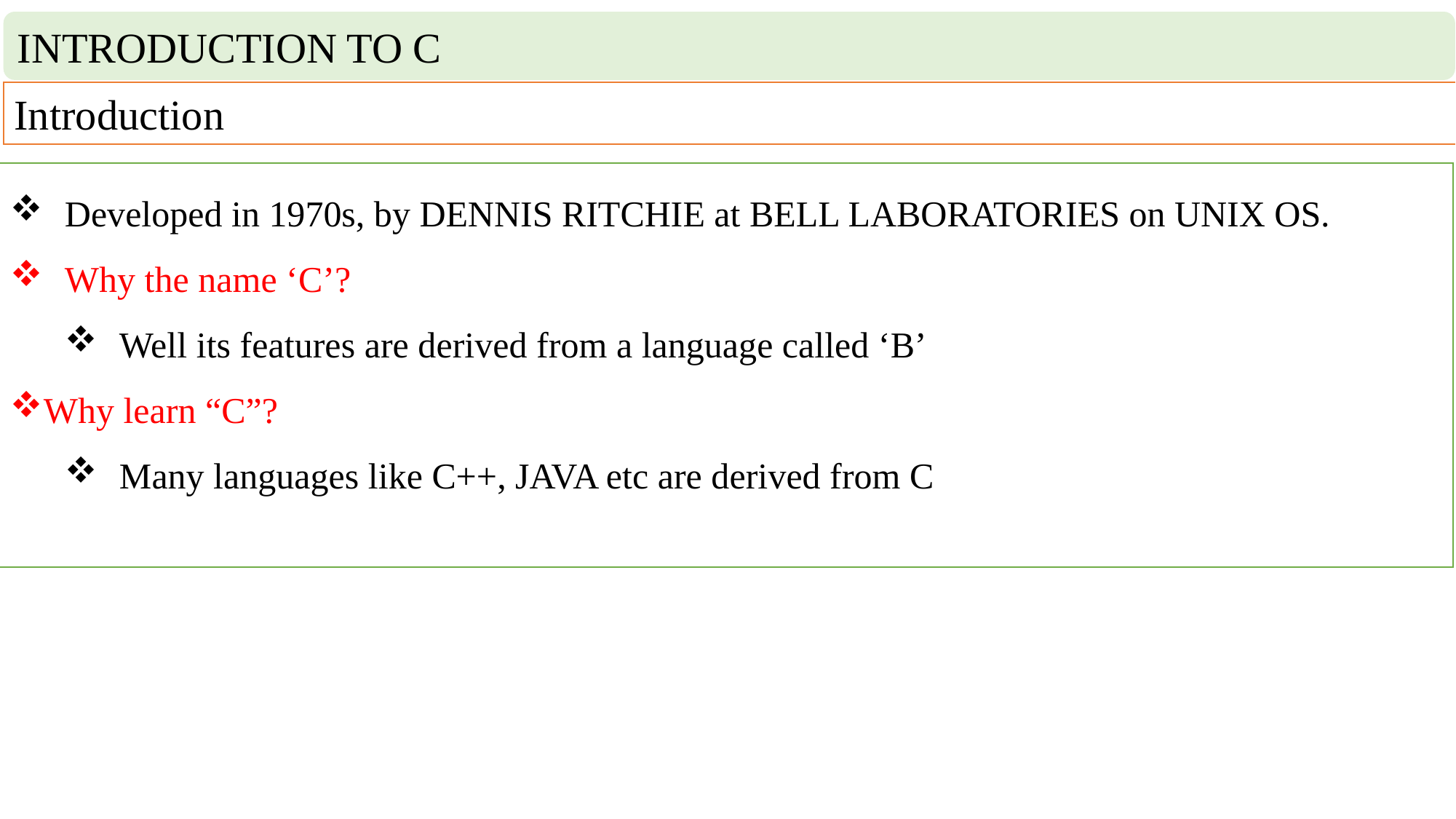

INTRODUCTION TO C
Introduction
Developed in 1970s, by DENNIS RITCHIE at BELL LABORATORIES on UNIX OS.
Why the name ‘C’?
Well its features are derived from a language called ‘B’
Why learn “C”?
Many languages like C++, JAVA etc are derived from C